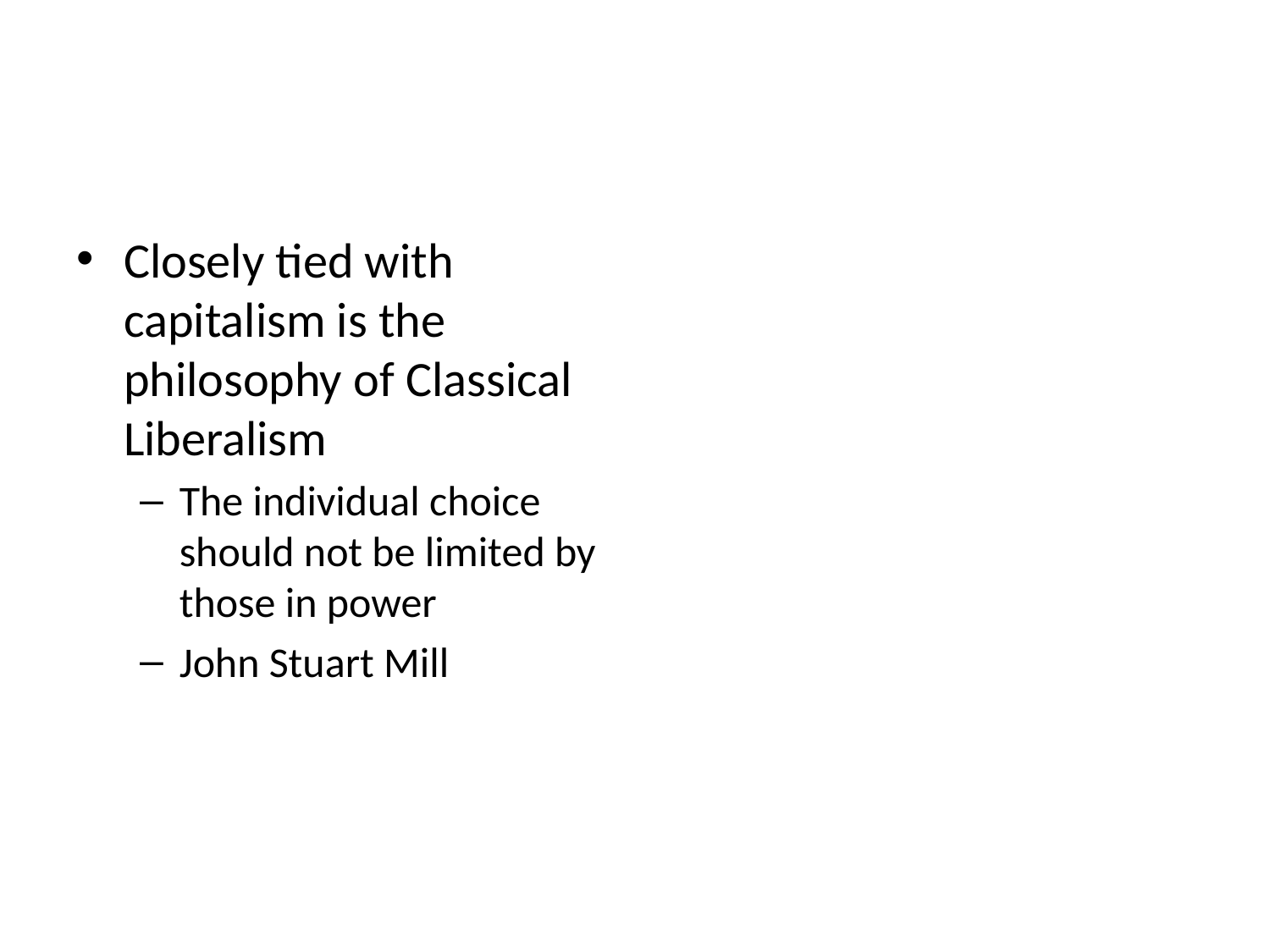

#
Closely tied with capitalism is the philosophy of Classical Liberalism
The individual choice should not be limited by those in power
John Stuart Mill